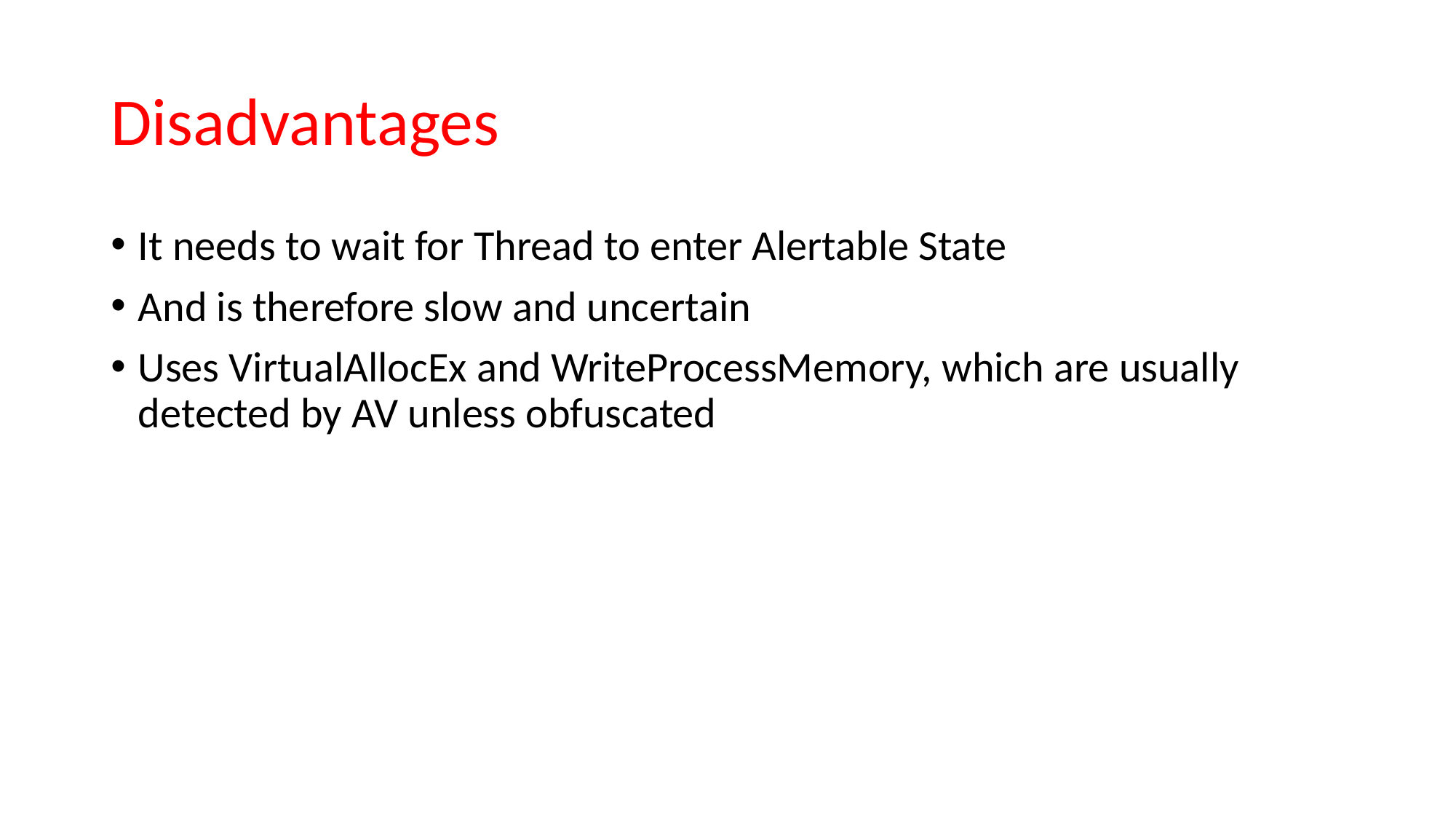

# Disadvantages
It needs to wait for Thread to enter Alertable State
And is therefore slow and uncertain
Uses VirtualAllocEx and WriteProcessMemory, which are usually detected by AV unless obfuscated